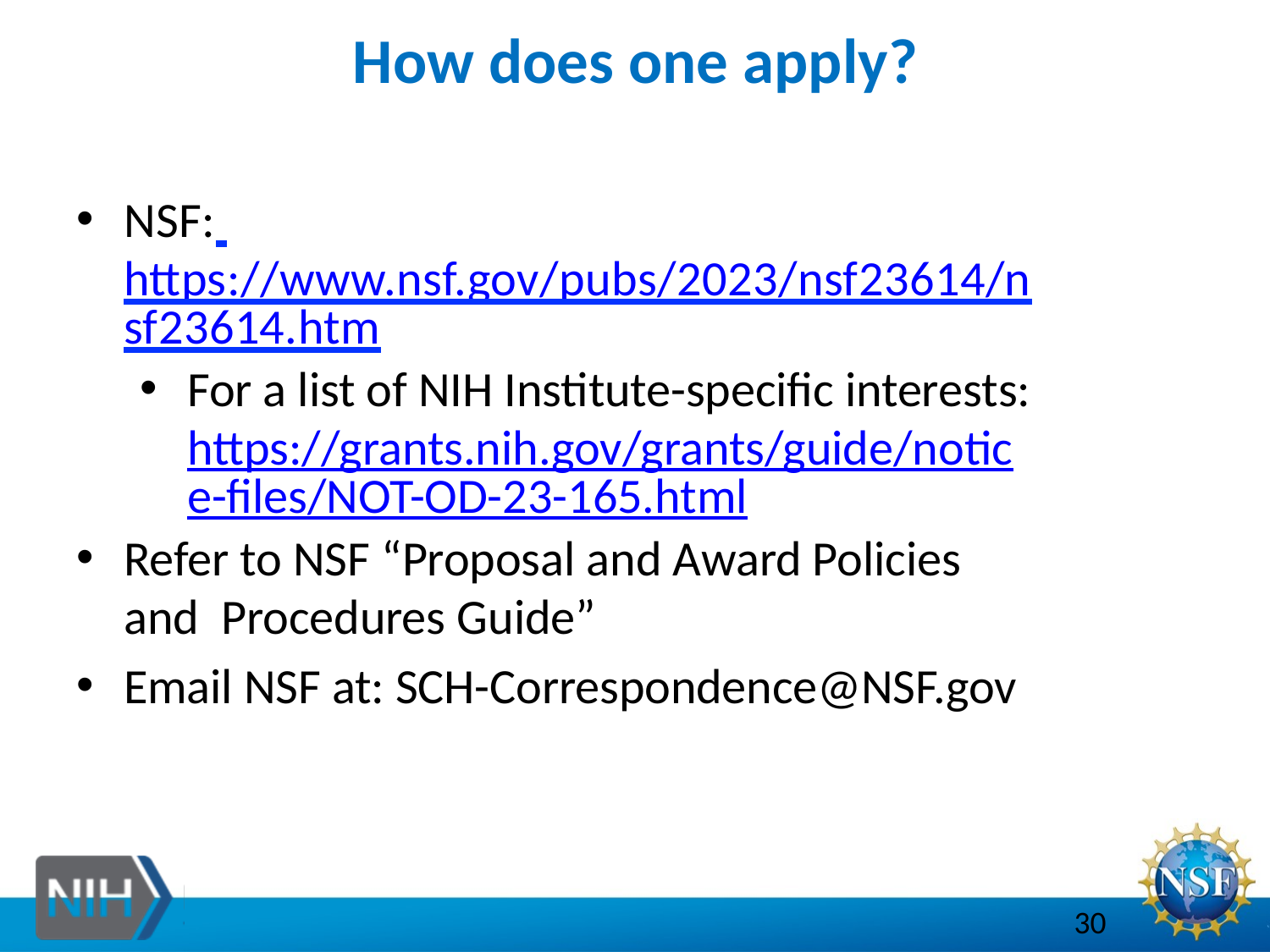

# How does one apply?
NSF: https://www.nsf.gov/pubs/2023/nsf23614/nsf23614.htm
For a list of NIH Institute-specific interests: https://grants.nih.gov/grants/guide/notice-files/NOT-OD-23-165.html
Refer to NSF “Proposal and Award Policies and  Procedures Guide”
Email NSF at: SCH-Correspondence@NSF.gov
30